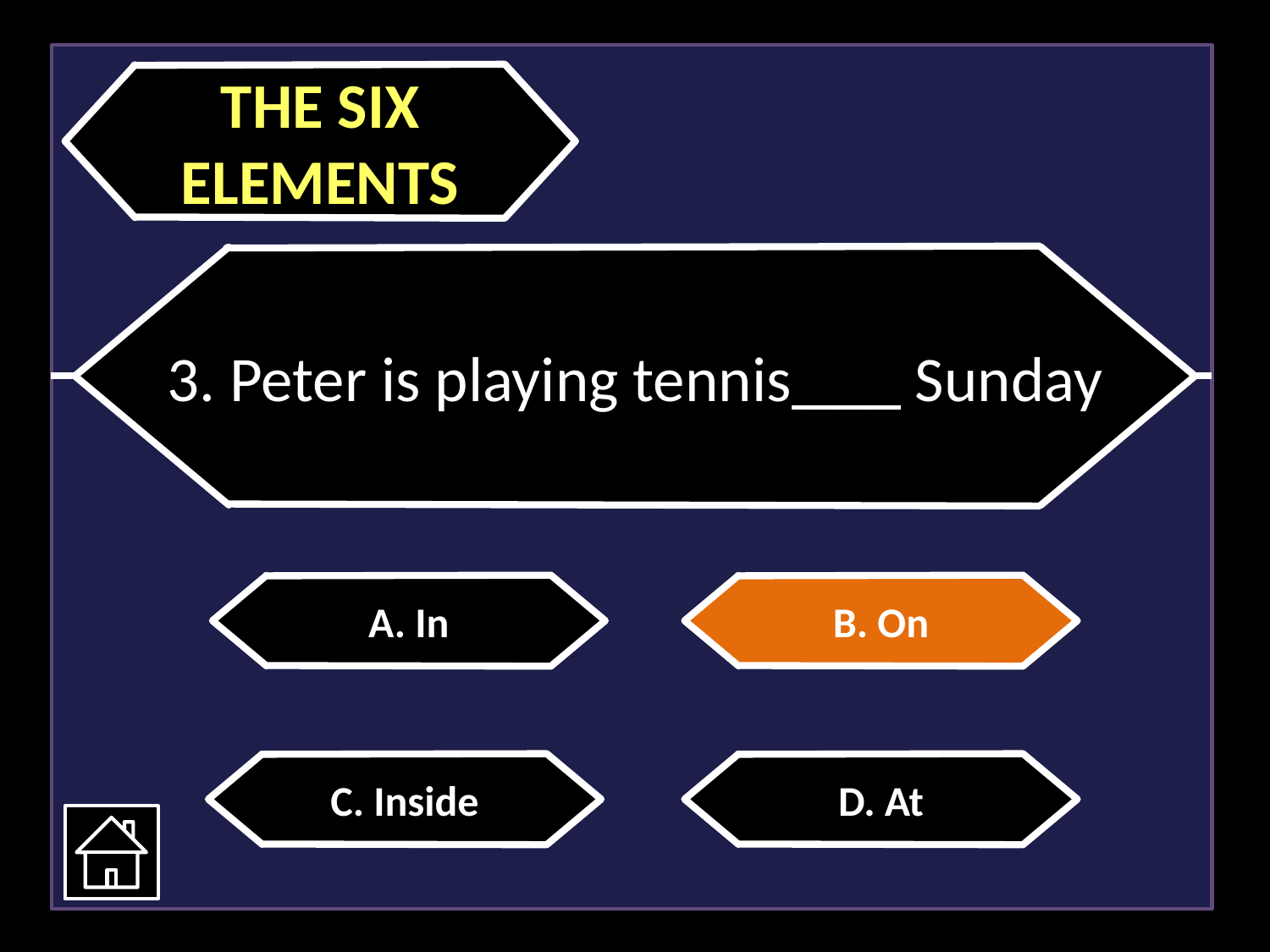

THE SIX ELEMENTS
3. Peter is playing tennis ___ Sunday
A. In
B. On
C. Inside
D. At